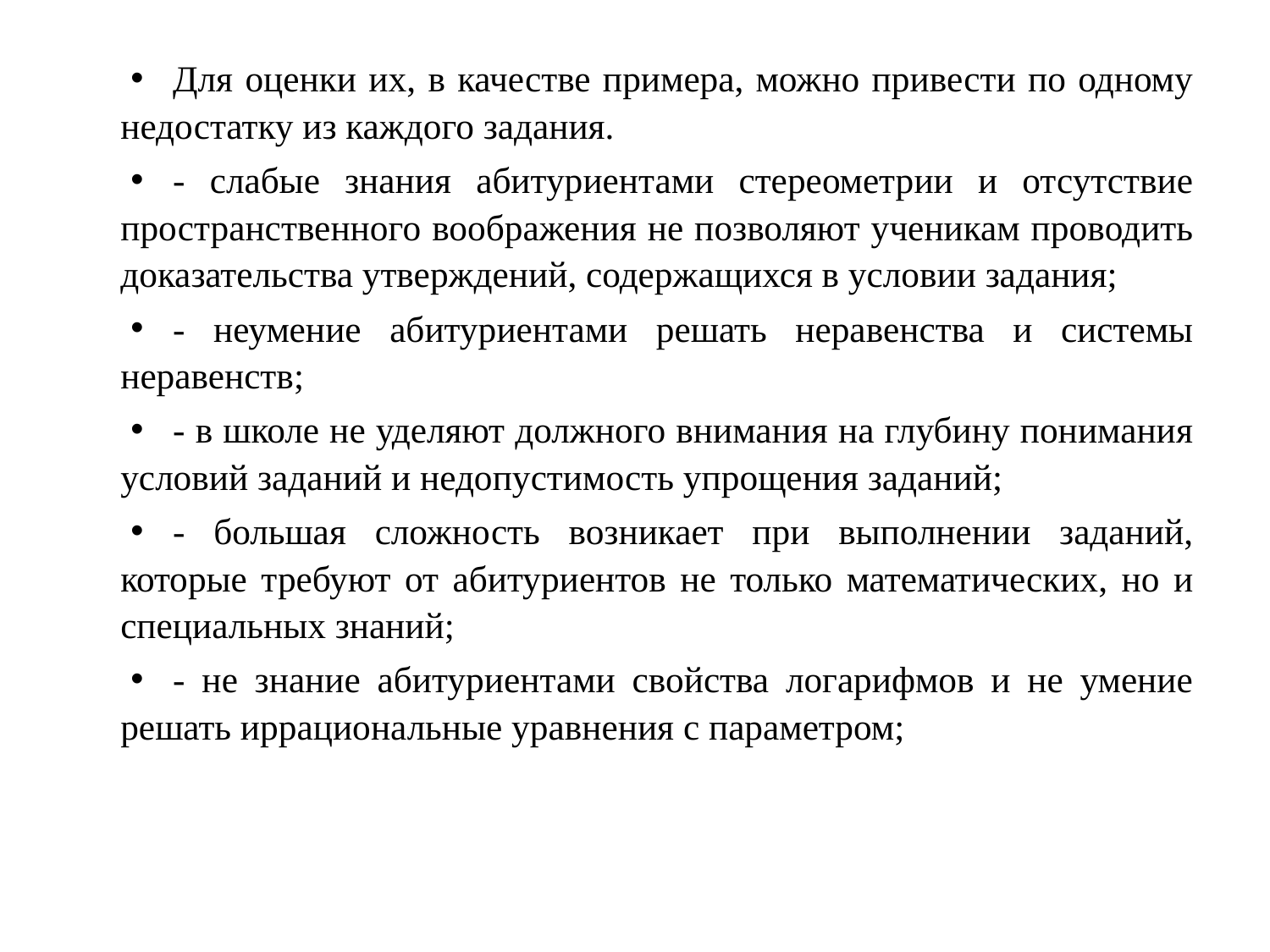

Для оценки их, в качестве примера, можно привести по одному недостатку из каждого задания.
- слабые знания абитуриентами стереометрии и отсутствие пространственного воображения не позволяют ученикам проводить доказательства утверждений, содержащихся в условии задания;
- неумение абитуриентами решать неравенства и системы неравенств;
- в школе не уделяют должного внимания на глубину понимания условий заданий и недопустимость упрощения заданий;
- большая сложность возникает при выполнении заданий, которые требуют от абитуриентов не только математических, но и специальных знаний;
- не знание абитуриентами свойства логарифмов и не умение решать иррациональные уравнения с параметром;